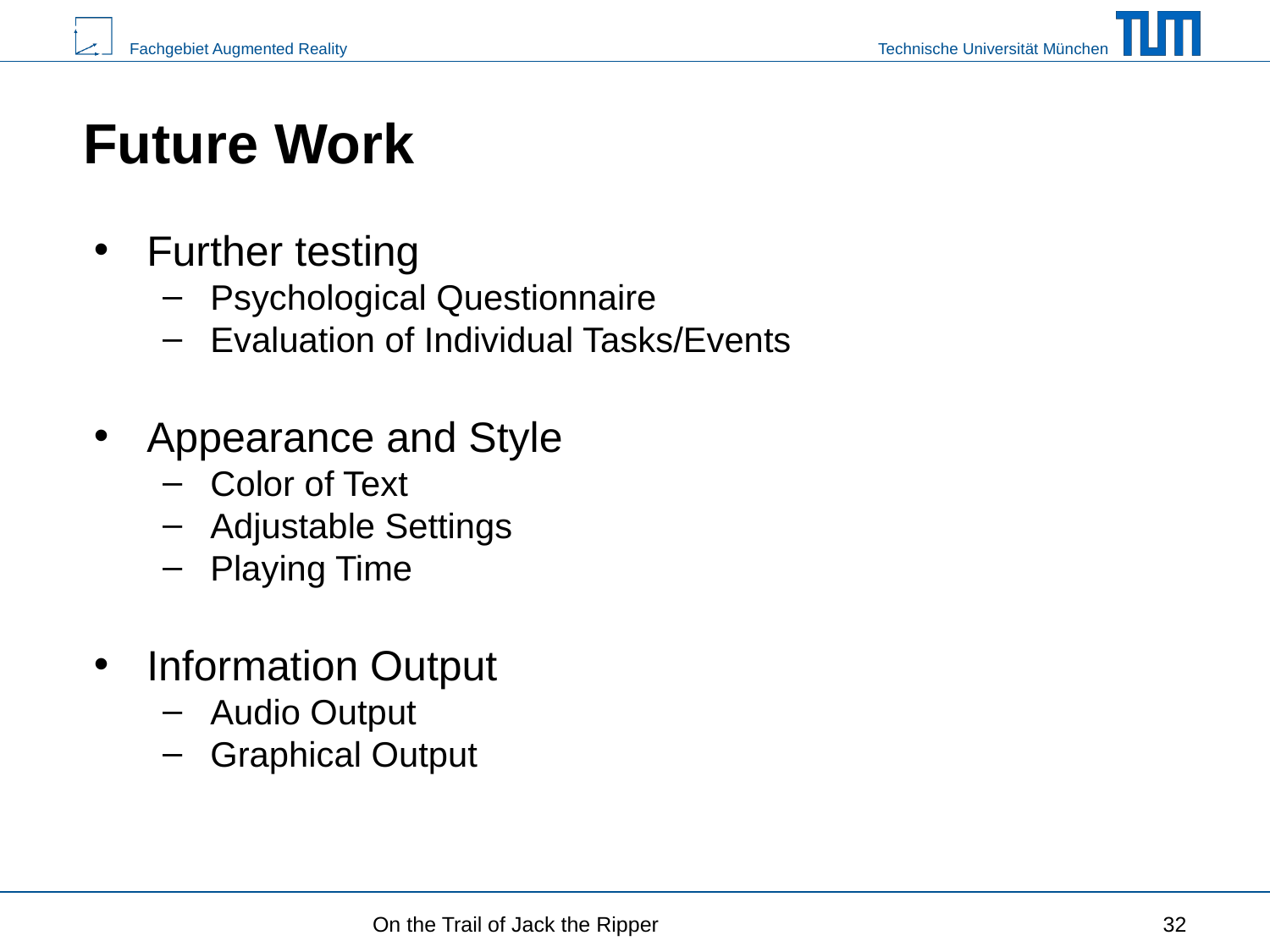

# Future Work
Further testing
Psychological Questionnaire
Evaluation of Individual Tasks/Events

Appearance and Style
Color of Text
Adjustable Settings
Playing Time

Information Output
Audio Output
Graphical Output

On the Trail of Jack the Ripper
32